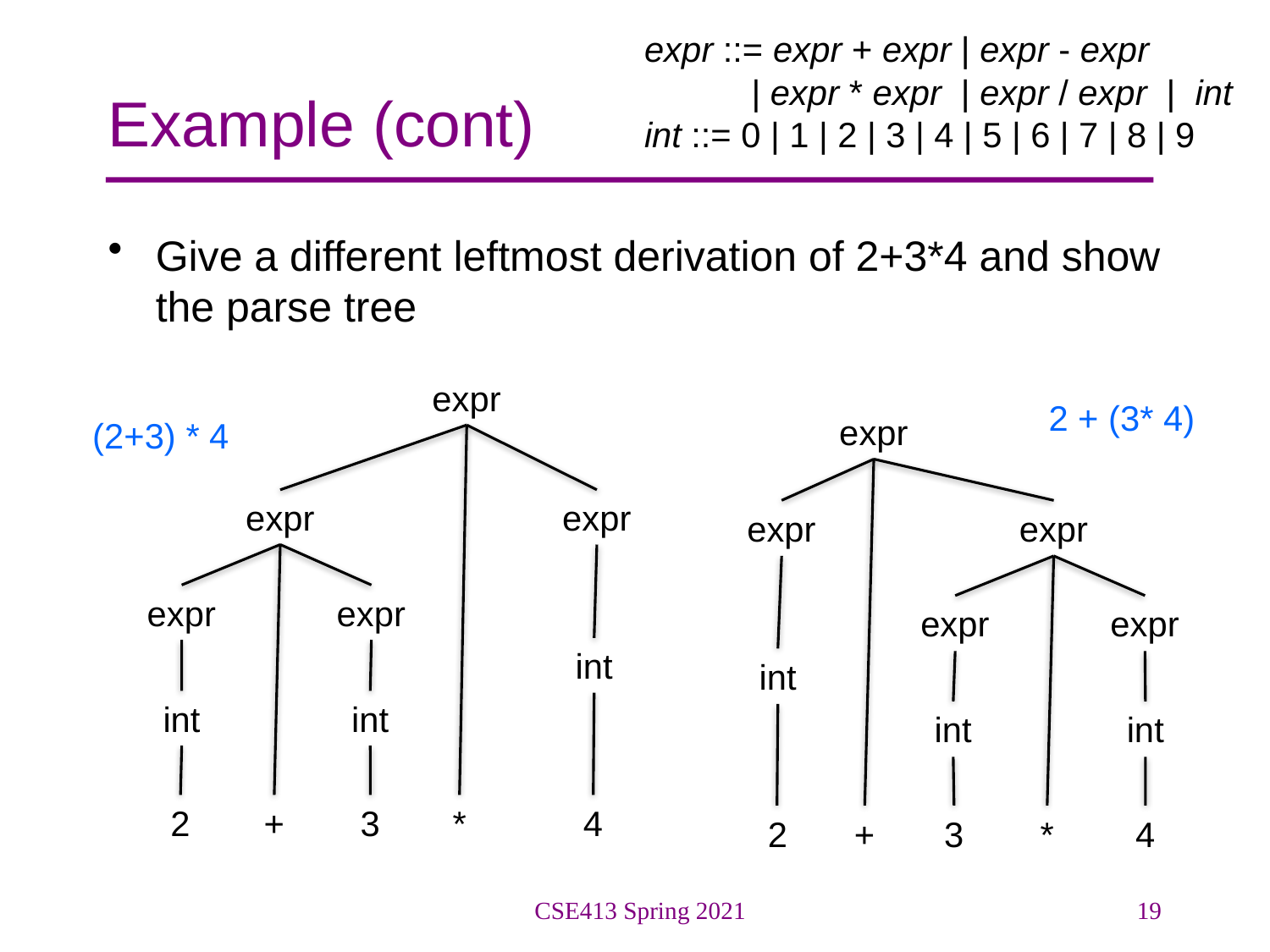

expr ::= expr + expr | expr - expr
           | expr * expr  | expr / expr  |  int
int ::= 0 | 1 | 2 | 3 | 4 | 5 | 6 | 7 | 8 | 9
# Example (cont)
Give a different leftmost derivation of 2+3*4 and show the parse tree
expr
2 + (3* 4)
expr
expr
expr
+
int
expr
expr
*
int
int
2
3
4
(2+3) * 4
expr
expr
*
expr
expr
+
int
int
int
4
2
3
CSE413 Spring 2021
19